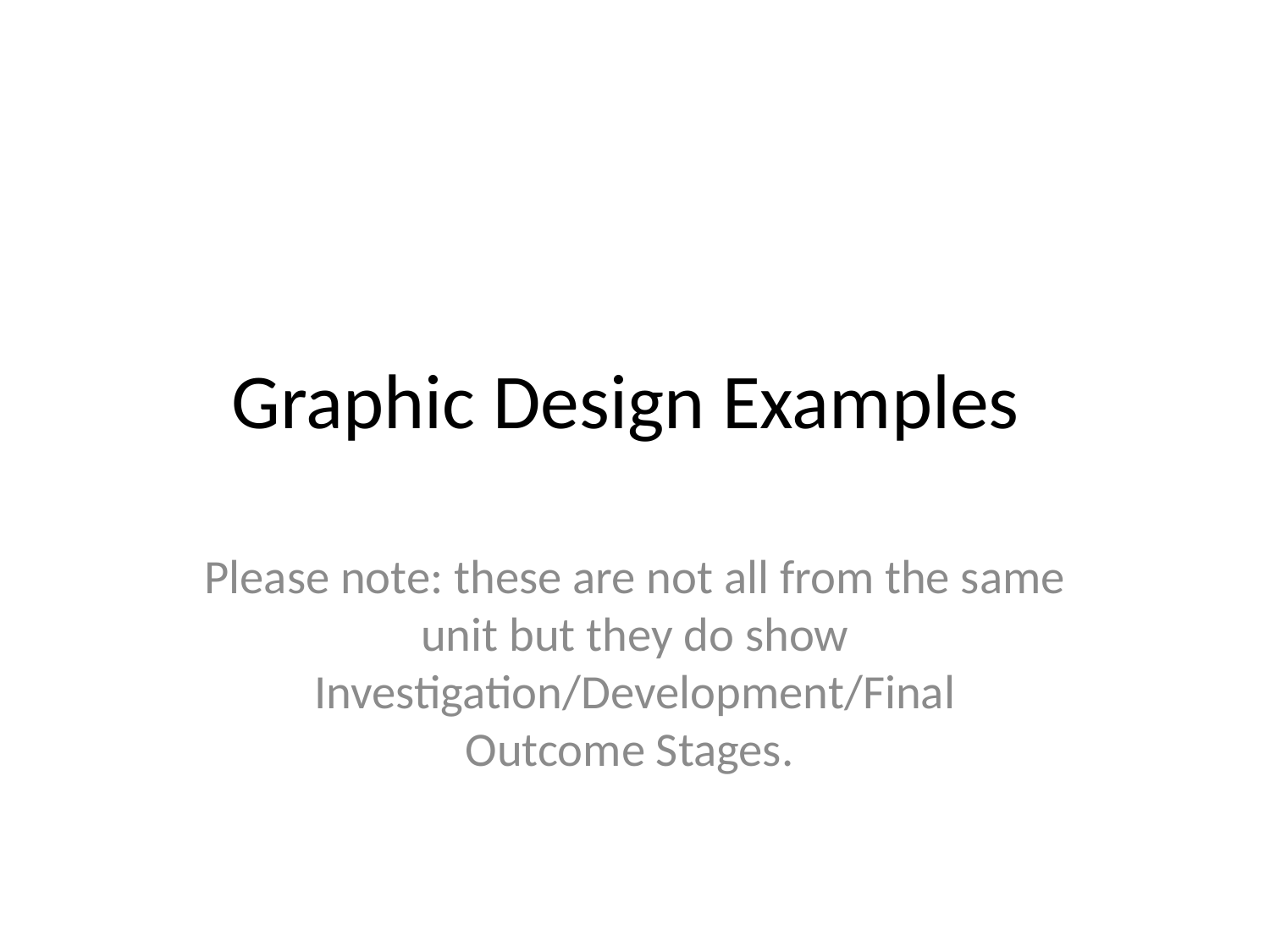

# Graphic Design Examples
Please note: these are not all from the same unit but they do show Investigation/Development/Final Outcome Stages.